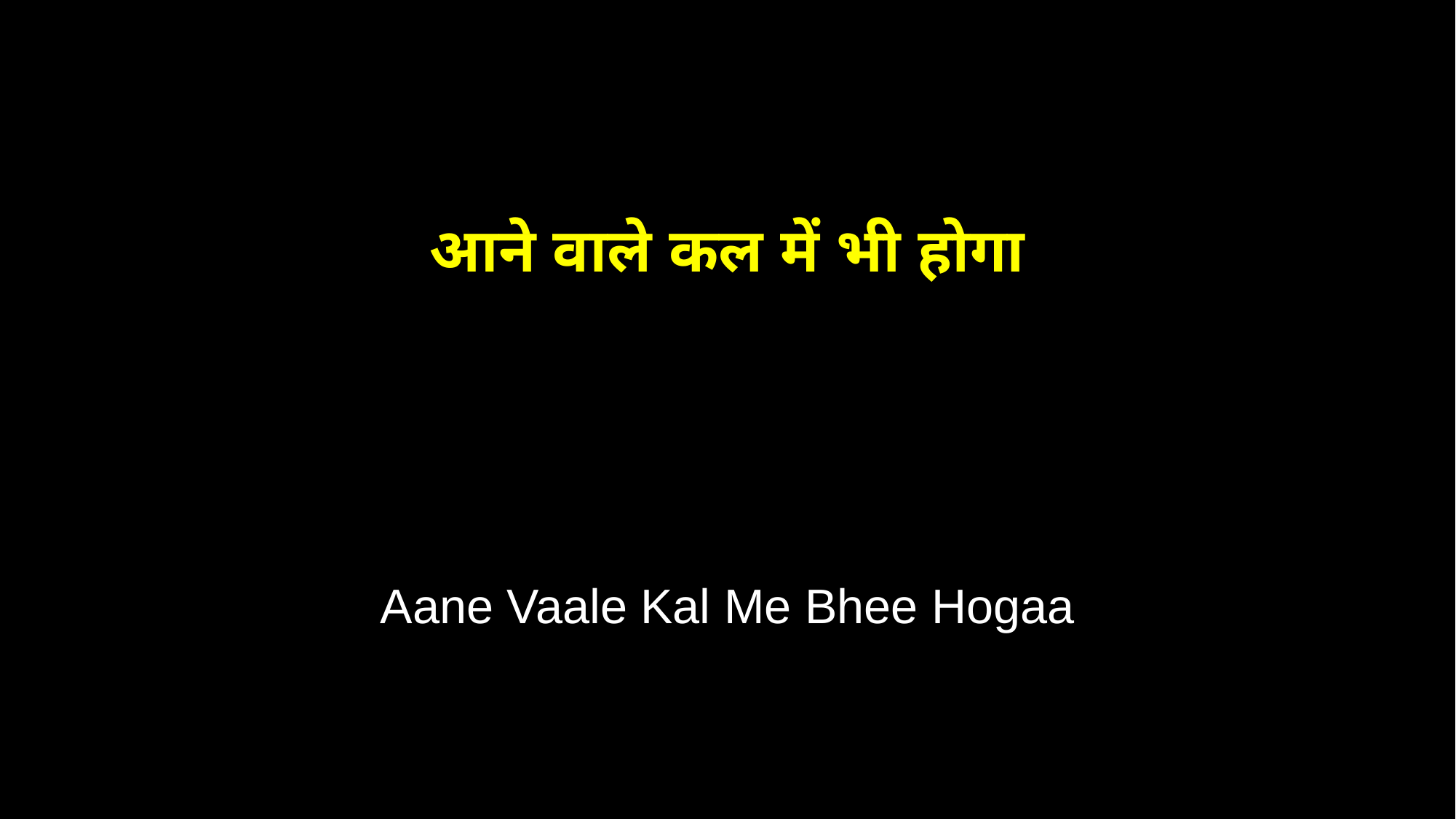

आने वाले कल में भी होगा
Aane Vaale Kal Me Bhee Hogaa